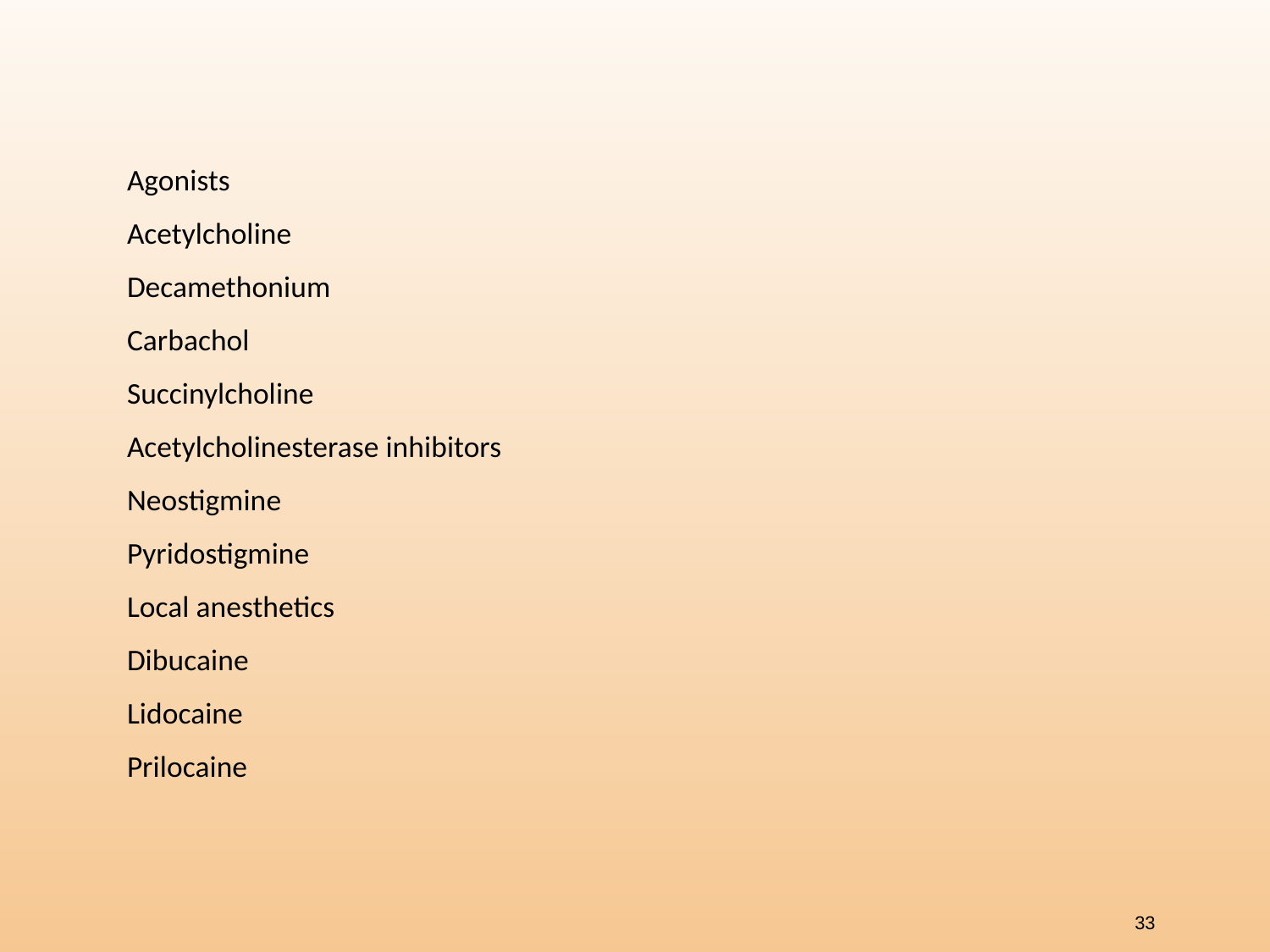

Agonists
Acetylcholine
Decamethonium
Carbachol
Succinylcholine
Acetylcholinesterase inhibitors
Neostigmine
Pyridostigmine
Local anesthetics
Dibucaine
Lidocaine
Prilocaine
33